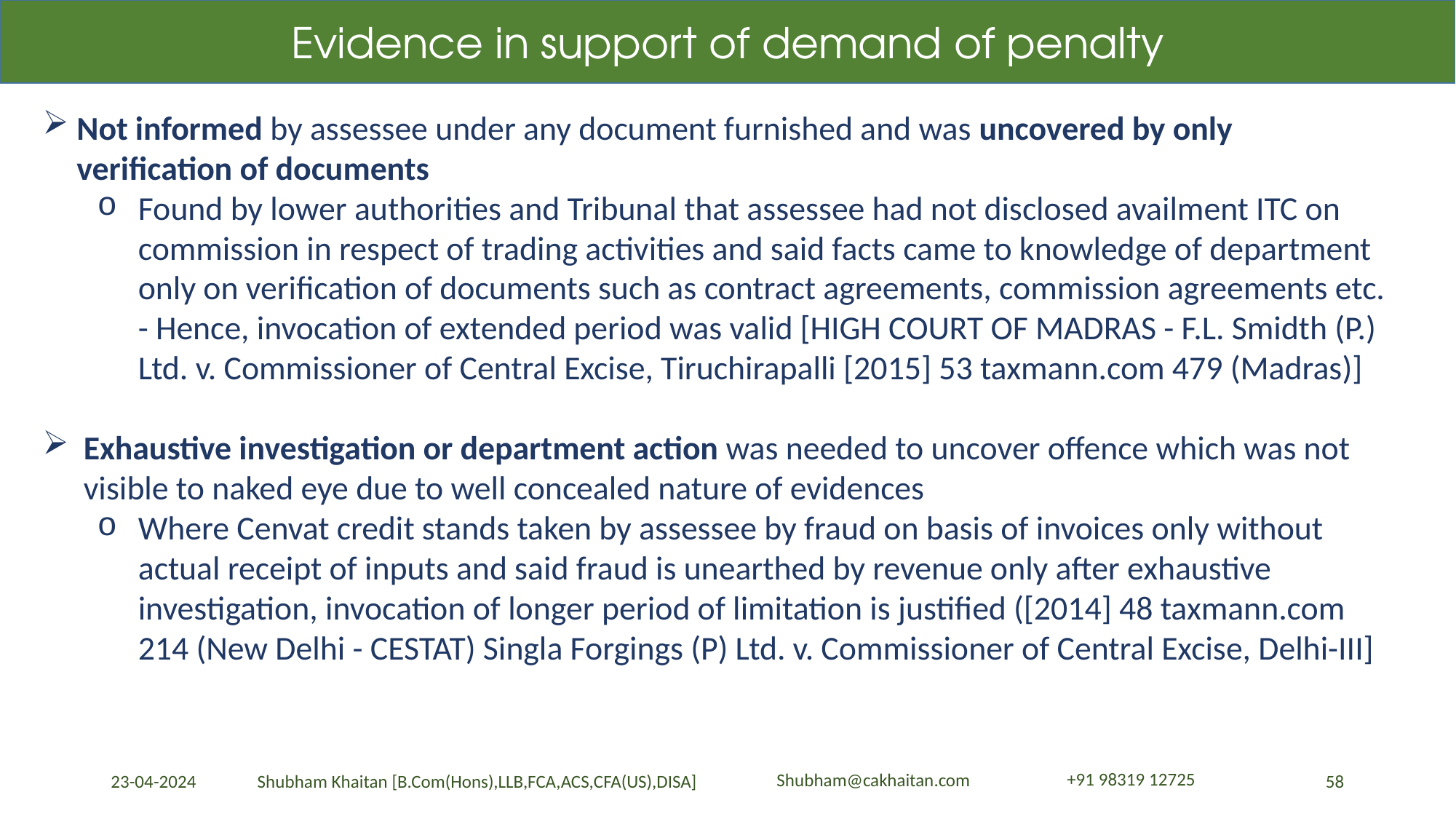

Evidence in support of demand of penalty
Not informed by assessee under any document furnished and was uncovered by only verification of documents
Found by lower authorities and Tribunal that assessee had not disclosed availment ITC on commission in respect of trading activities and said facts came to knowledge of department only on verification of documents such as contract agreements, commission agreements etc. - Hence, invocation of extended period was valid [HIGH COURT OF MADRAS - F.L. Smidth (P.) Ltd. v. Commissioner of Central Excise, Tiruchirapalli [2015] 53 taxmann.com 479 (Madras)]

Exhaustive investigation or department action was needed to uncover offence which was not visible to naked eye due to well concealed nature of evidences
Where Cenvat credit stands taken by assessee by fraud on basis of invoices only without actual receipt of inputs and said fraud is unearthed by revenue only after exhaustive investigation, invocation of longer period of limitation is justified ([2014] 48 taxmann.com 214 (New Delhi - CESTAT) Singla Forgings (P) Ltd. v. Commissioner of Central Excise, Delhi-III]

23-04-2024
58
Shubham Khaitan [B.Com(Hons),LLB,FCA,ACS,CFA(US),DISA]
+91 98319 12725
Shubham@cakhaitan.com